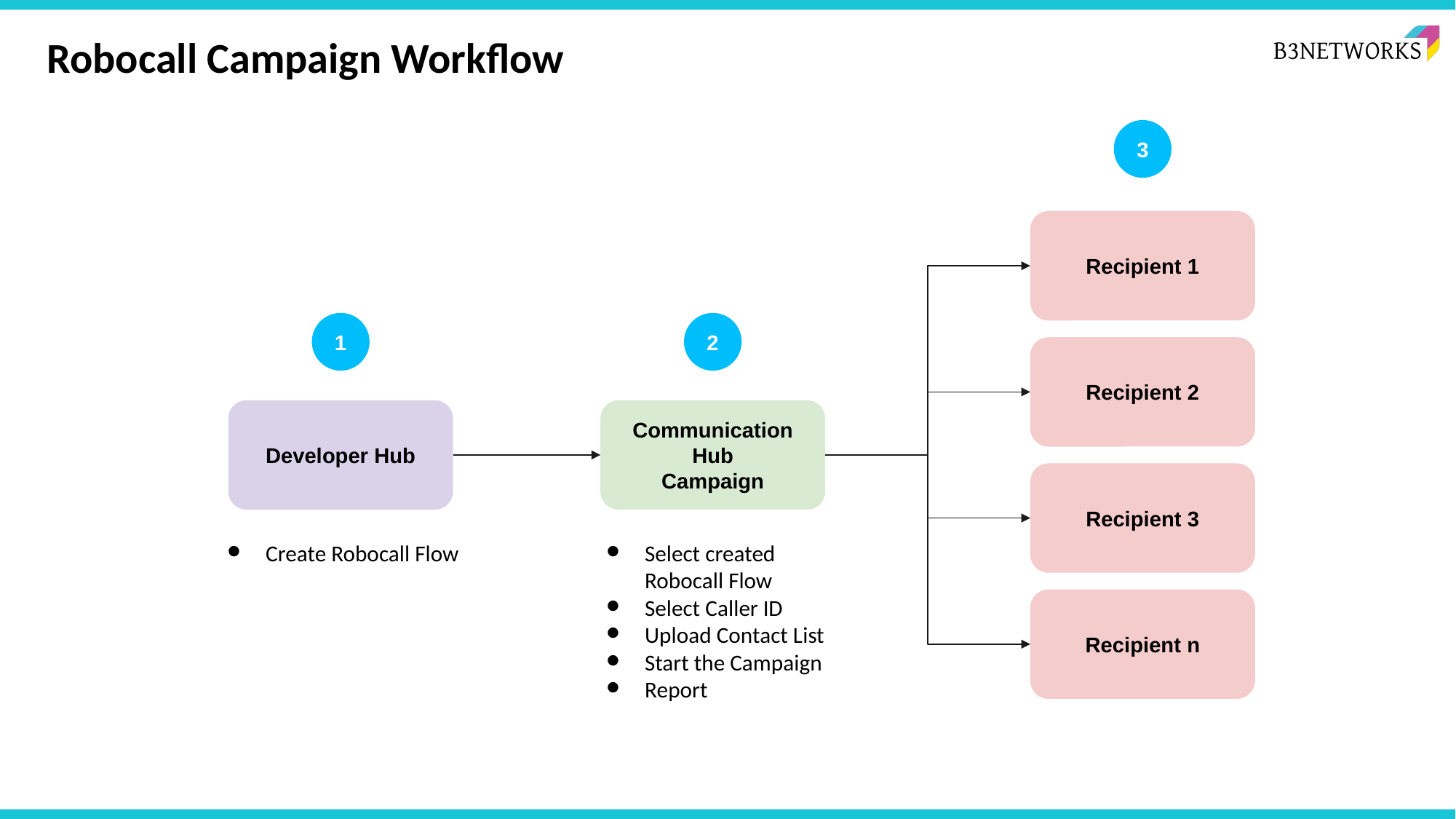

# Robocall Campaign Workflow
3
Recipient 1
1
2
Recipient 2
Developer Hub
Communication Hub
Campaign
Recipient 3
Create Robocall Flow
Select created Robocall Flow
Select Caller ID
Upload Contact List
Start the Campaign
Report
Recipient n